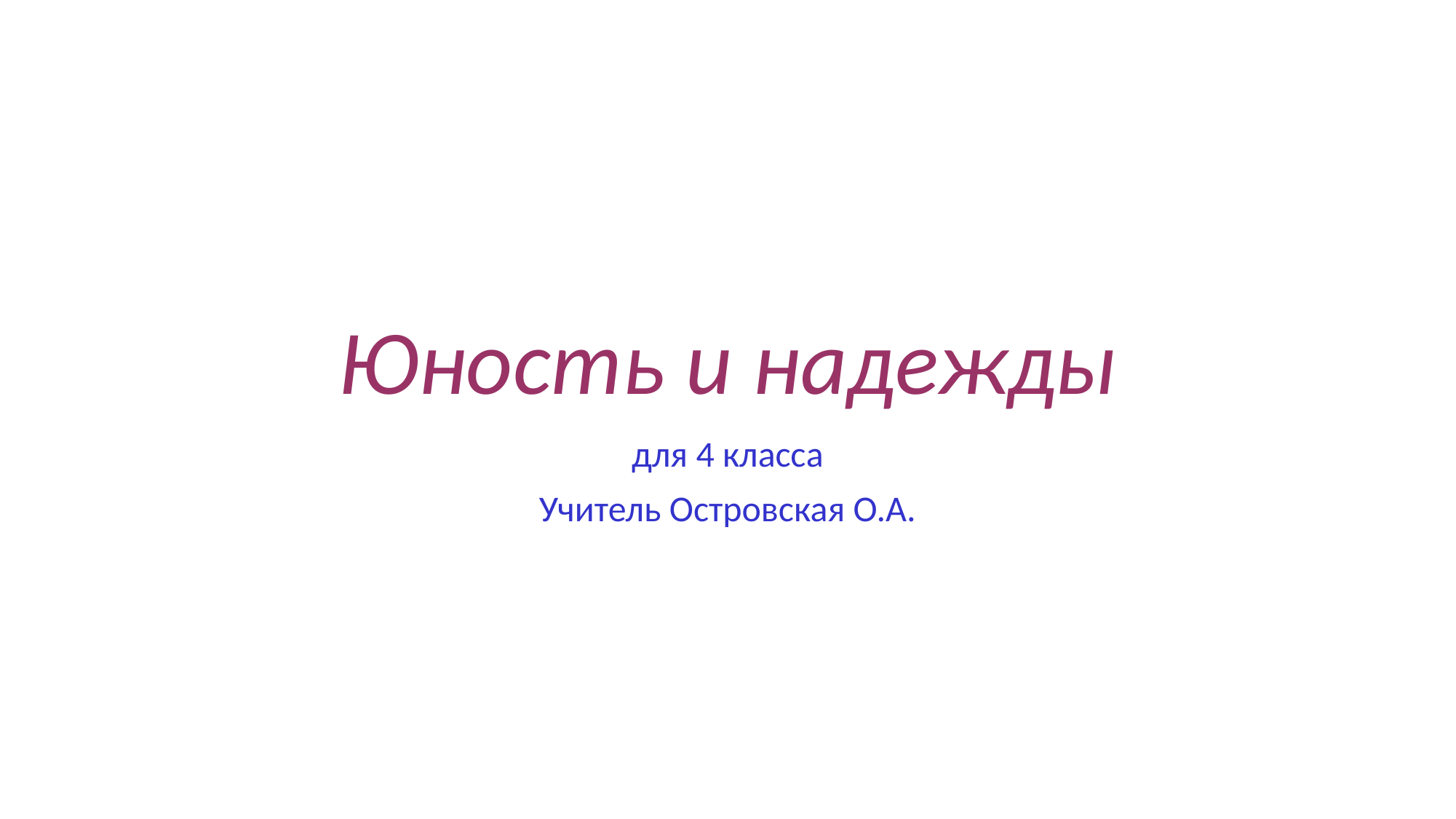

# Юность и надежды
для 4 класса
Учитель Островская О.А.